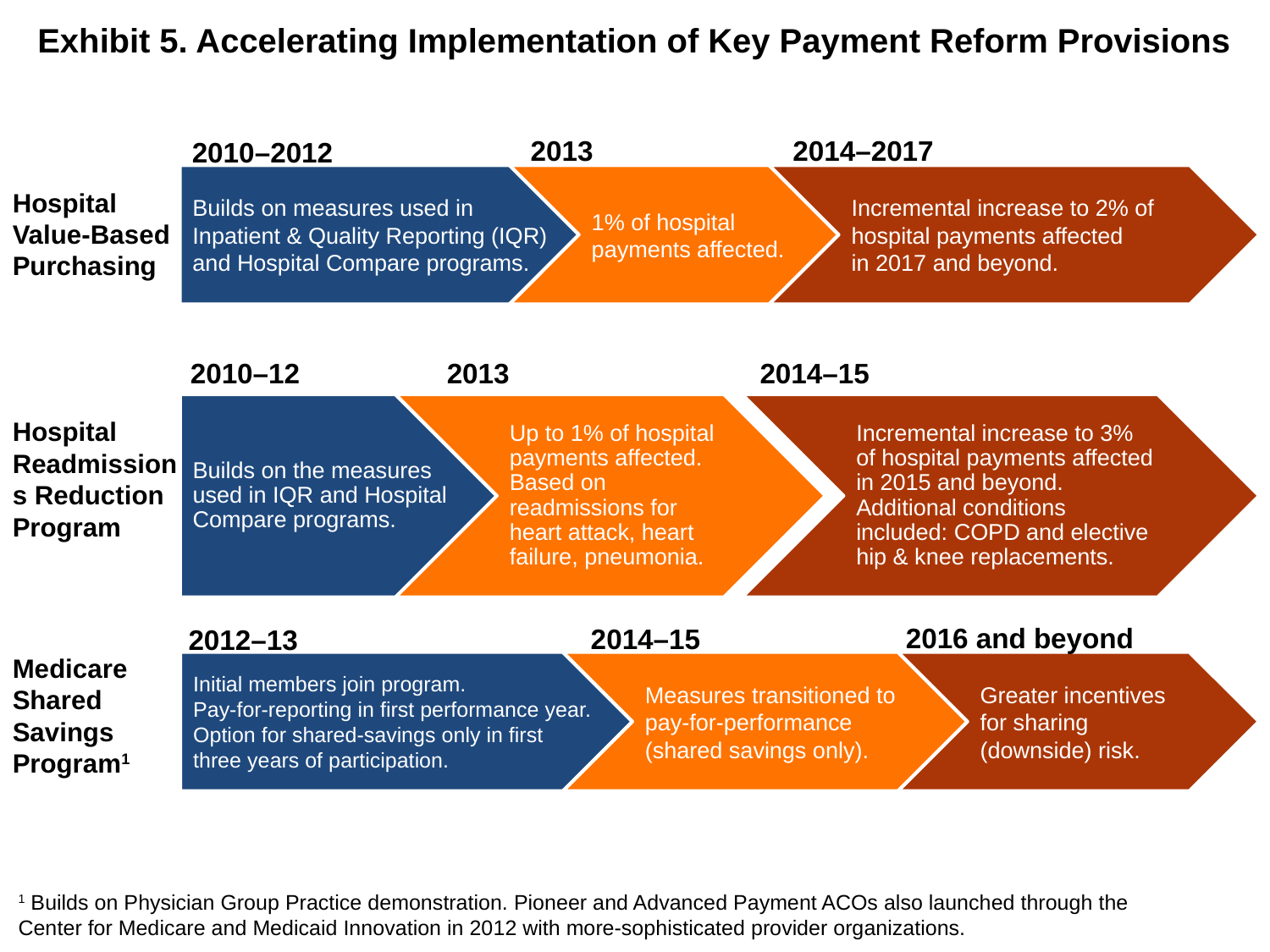

# Exhibit 5. Accelerating Implementation of Key Payment Reform Provisions
2013
2014–2017
2010–2012
Builds on measures used in
Inpatient & Quality Reporting (IQR)
and Hospital Compare programs.
1% of hospital payments affected.
Incremental increase to 2% of hospital payments affected
in 2017 and beyond.
Hospital
Value-Based Purchasing
2010–12
2013
2014–15
Builds on the measures
used in IQR and Hospital Compare programs.
Up to 1% of hospital payments affected. Based on readmissions for heart attack, heart failure, pneumonia.
Incremental increase to 3% of hospital payments affected in 2015 and beyond. Additional conditions included: COPD and elective hip & knee replacements.
Hospital Readmissions Reduction Program
2016 and beyond
2014–15
2012–13
Medicare Shared Savings Program1
Initial members join program.
Pay-for-reporting in first performance year. Option for shared-savings only in first
three years of participation.
Measures transitioned to pay-for-performance (shared savings only).
Greater incentives
for sharing
(downside) risk.
1 Builds on Physician Group Practice demonstration. Pioneer and Advanced Payment ACOs also launched through the Center for Medicare and Medicaid Innovation in 2012 with more-sophisticated provider organizations.